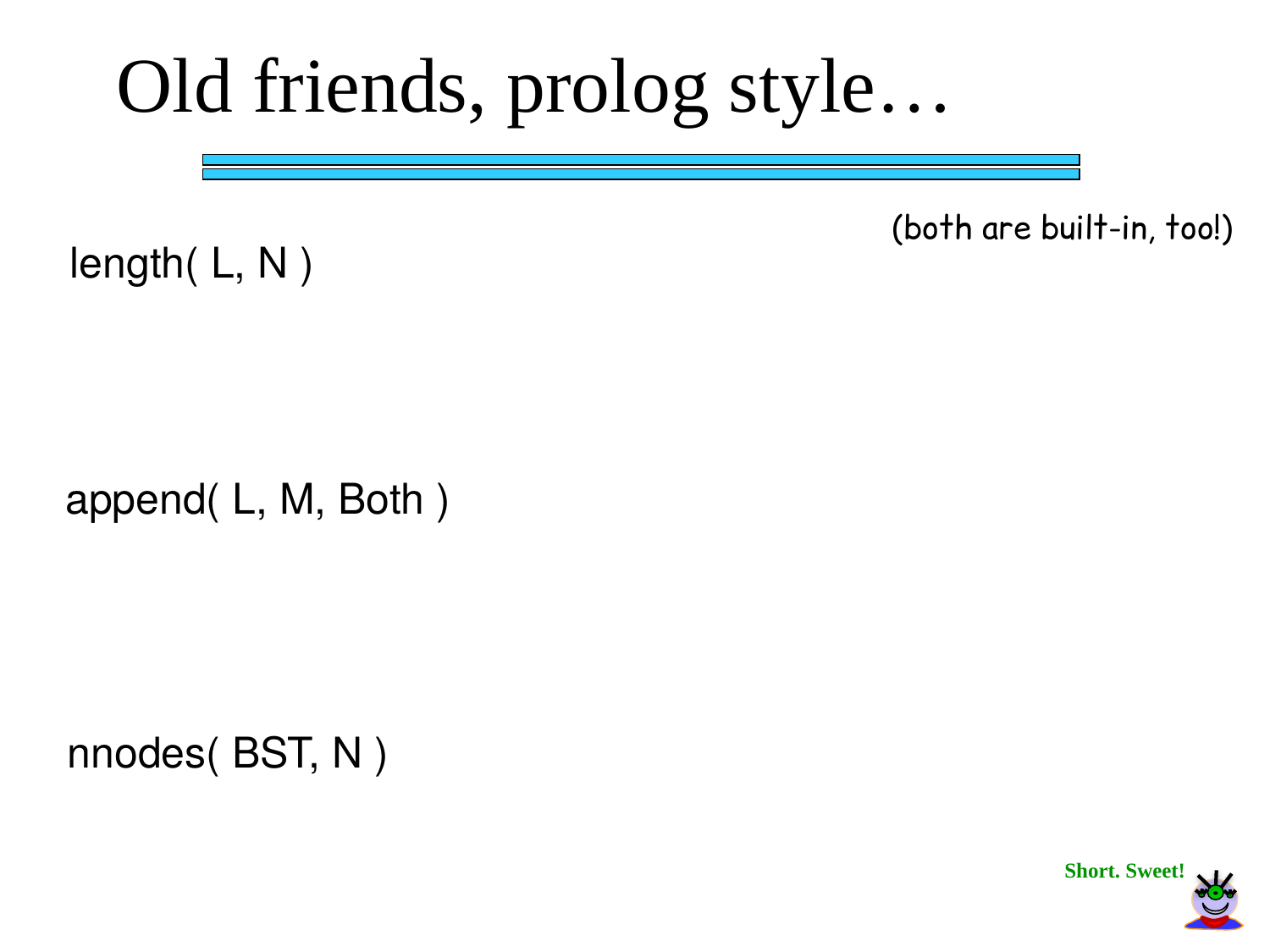

Old friends, prolog style…

(both are built-in, too!)
length( L, N )
append( L, M, Both )
nnodes( BST, N )
Short. Sweet!